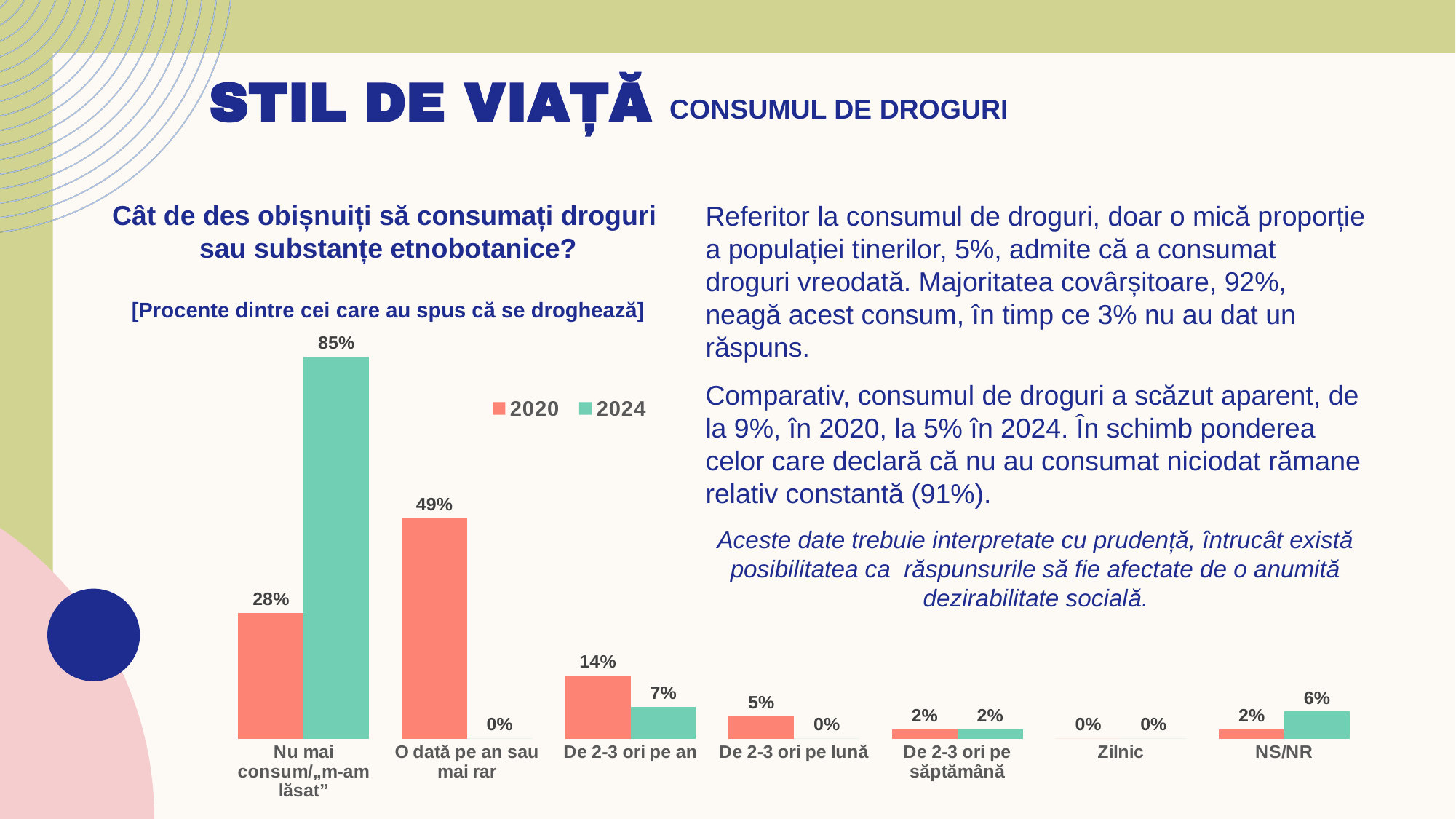

# STIL DE VIAȚĂ
CONSUMUL DE DROGURI
Cât de des obișnuiți să consumați droguri
sau substanțe etnobotanice?

[Procente dintre cei care au spus că se droghează]

Referitor la consumul de droguri, doar o mică proporție a populației tinerilor, 5%, admite că a consumat droguri vreodată. Majoritatea covârșitoare, 92%, neagă acest consum, în timp ce 3% nu au dat un răspuns.
Comparativ, consumul de droguri a scăzut aparent, de la 9%, în 2020, la 5% în 2024. În schimb ponderea celor care declară că nu au consumat niciodat rămane relativ constantă (91%).
Aceste date trebuie interpretate cu prudență, întrucât există posibilitatea ca  răspunsurile să fie afectate de o anumită dezirabilitate socială.

### Chart

| Category | 2020 | 2024 |
|---|---|---|
| Nu mai consum/„m-am lăsat” | 0.28 | 0.85 |
| O dată pe an sau mai rar | 0.49 | 0.0 |
| De 2-3 ori pe an | 0.14 | 0.07 |
| De 2-3 ori pe lună | 0.05 | 0.0 |
| De 2-3 ori pe săptămână | 0.02 | 0.02 |
| Zilnic | 0.0 | 0.0 |
| NS/NR | 0.02 | 0.06 |